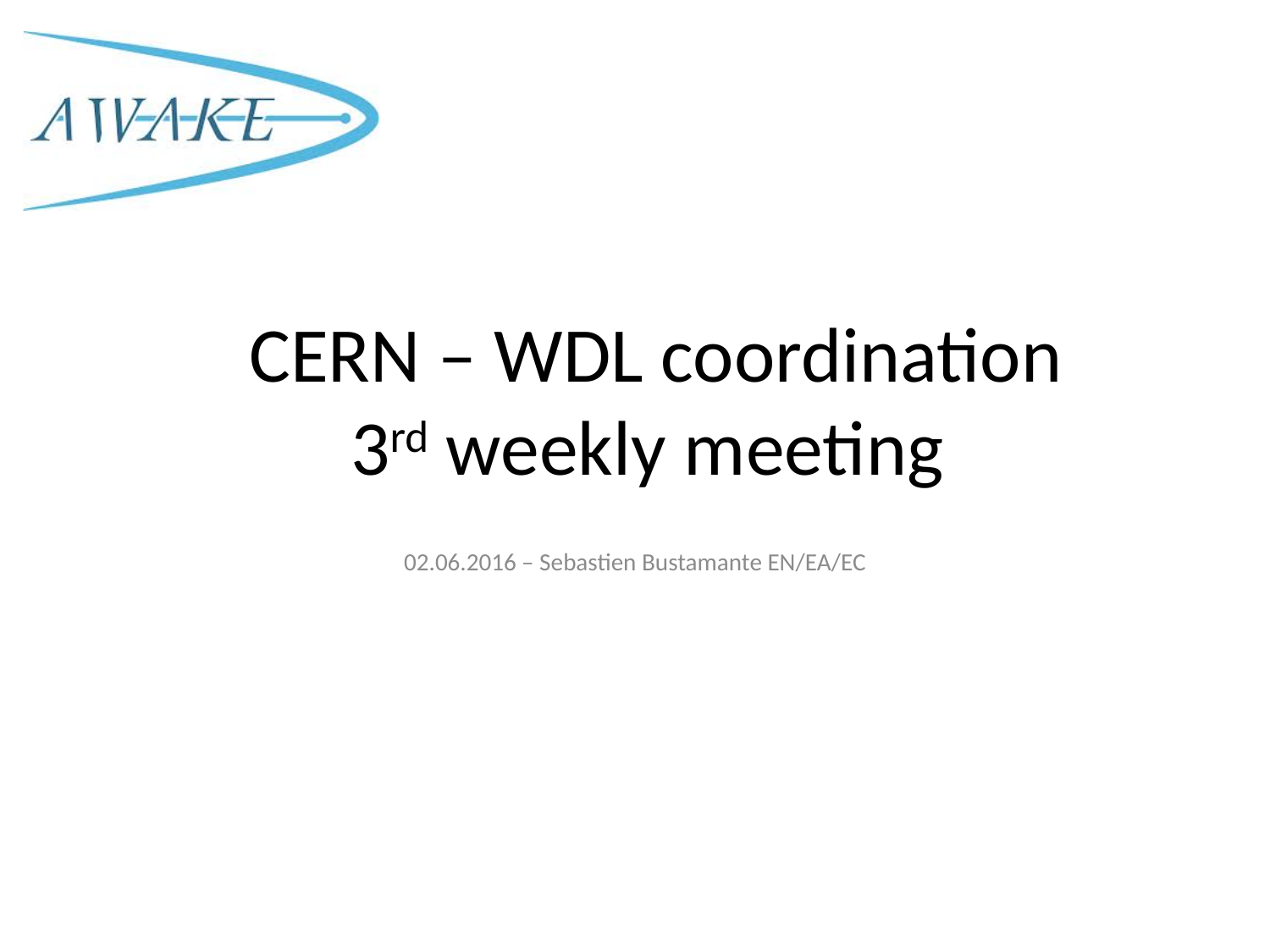

# CERN – WDL coordination 3rd weekly meeting
02.06.2016 – Sebastien Bustamante EN/EA/EC